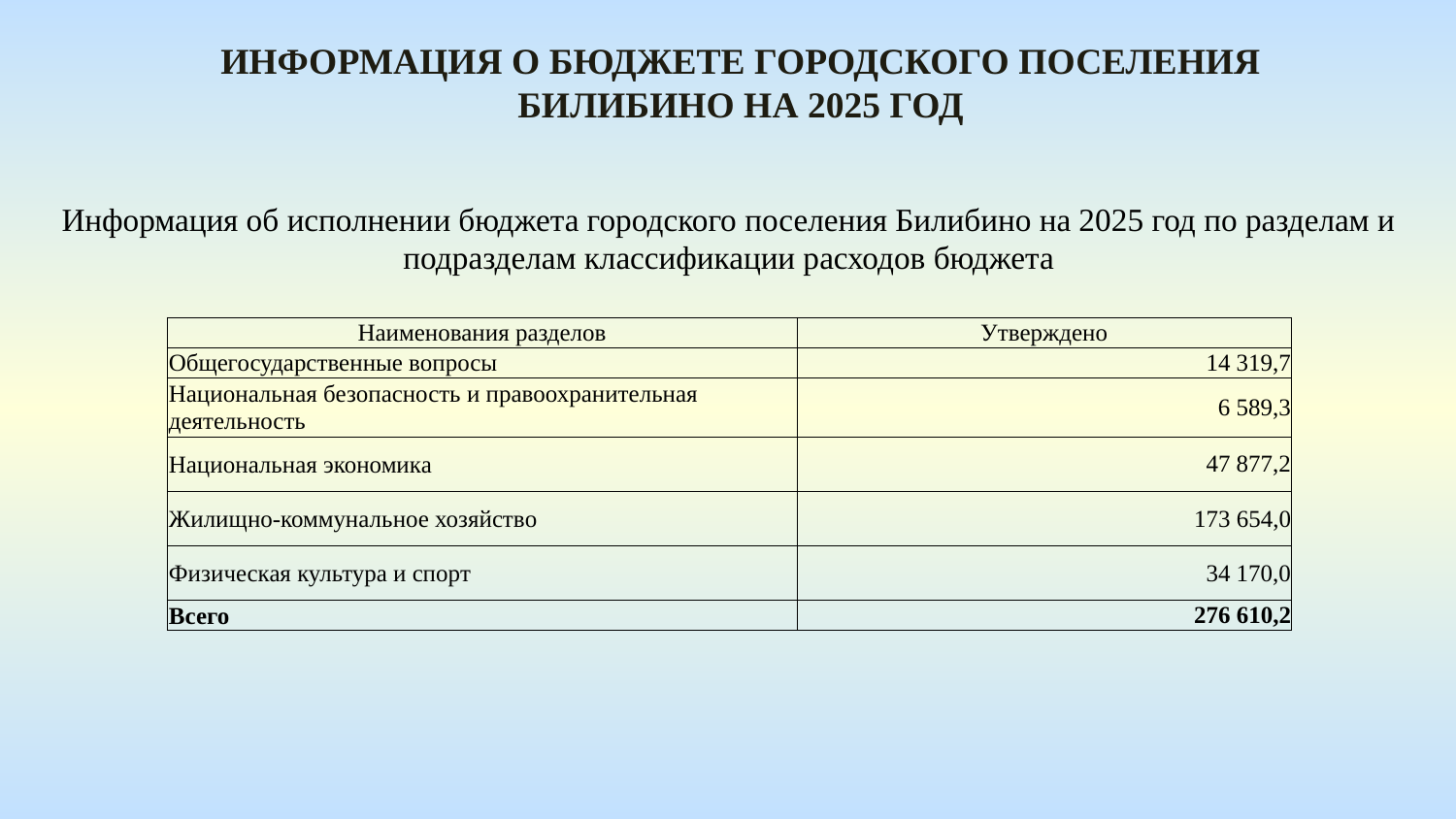

Информация о бюджете городского поселения Билибино На 2025 год
Информация об исполнении бюджета городского поселения Билибино на 2025 год по разделам и подразделам классификации расходов бюджета
| Наименования разделов | Утверждено |
| --- | --- |
| Общегосударственные вопросы | 14 319,7 |
| Национальная безопасность и правоохранительная деятельность | 6 589,3 |
| Национальная экономика | 47 877,2 |
| Жилищно-коммунальное хозяйство | 173 654,0 |
| Физическая культура и спорт | 34 170,0 |
| Всего | 276 610,2 |